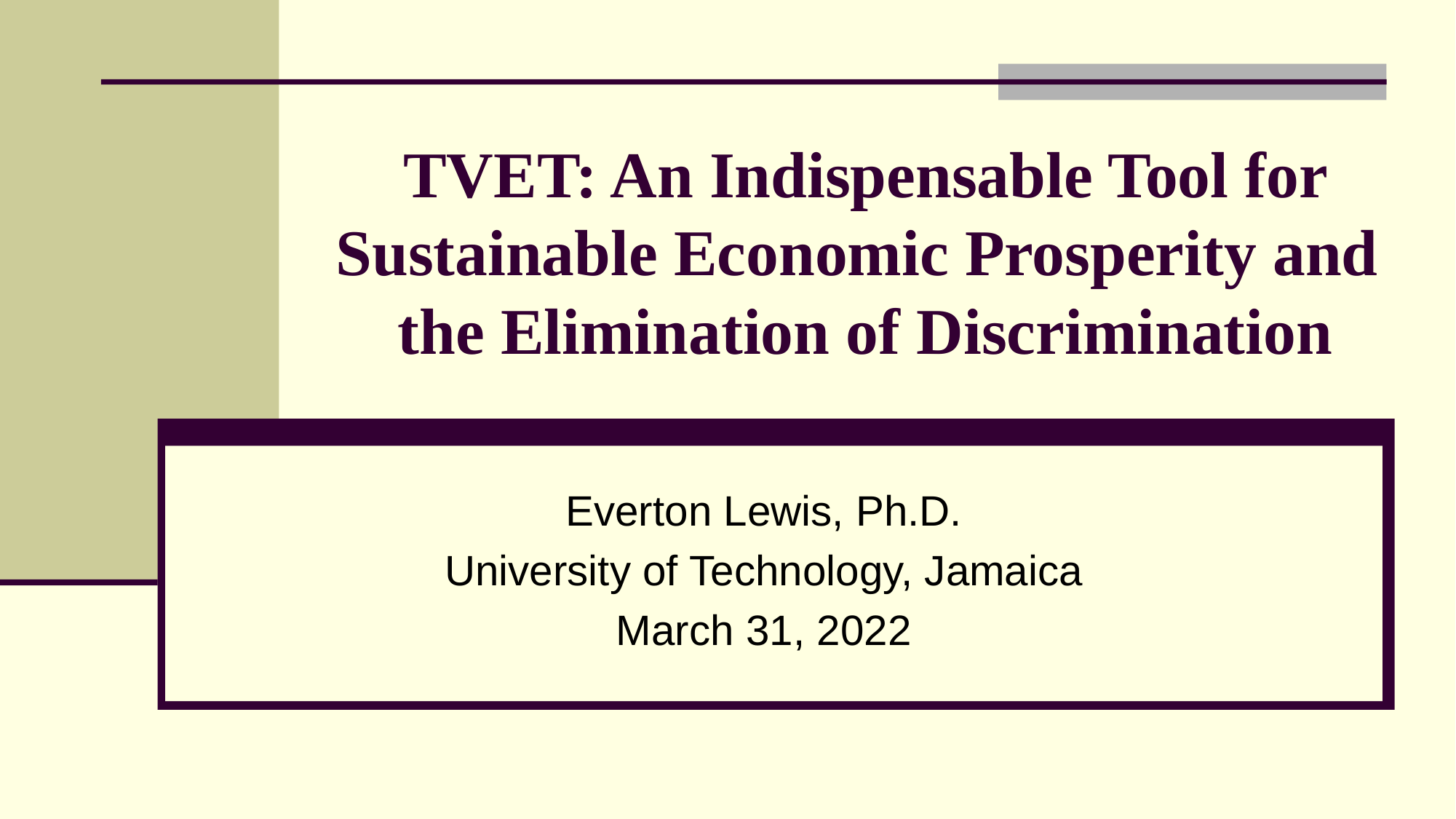

# TVET: An Indispensable Tool for Sustainable Economic Prosperity and  the Elimination of Discrimination
Everton Lewis, Ph.D.
University of Technology, Jamaica
March 31, 2022